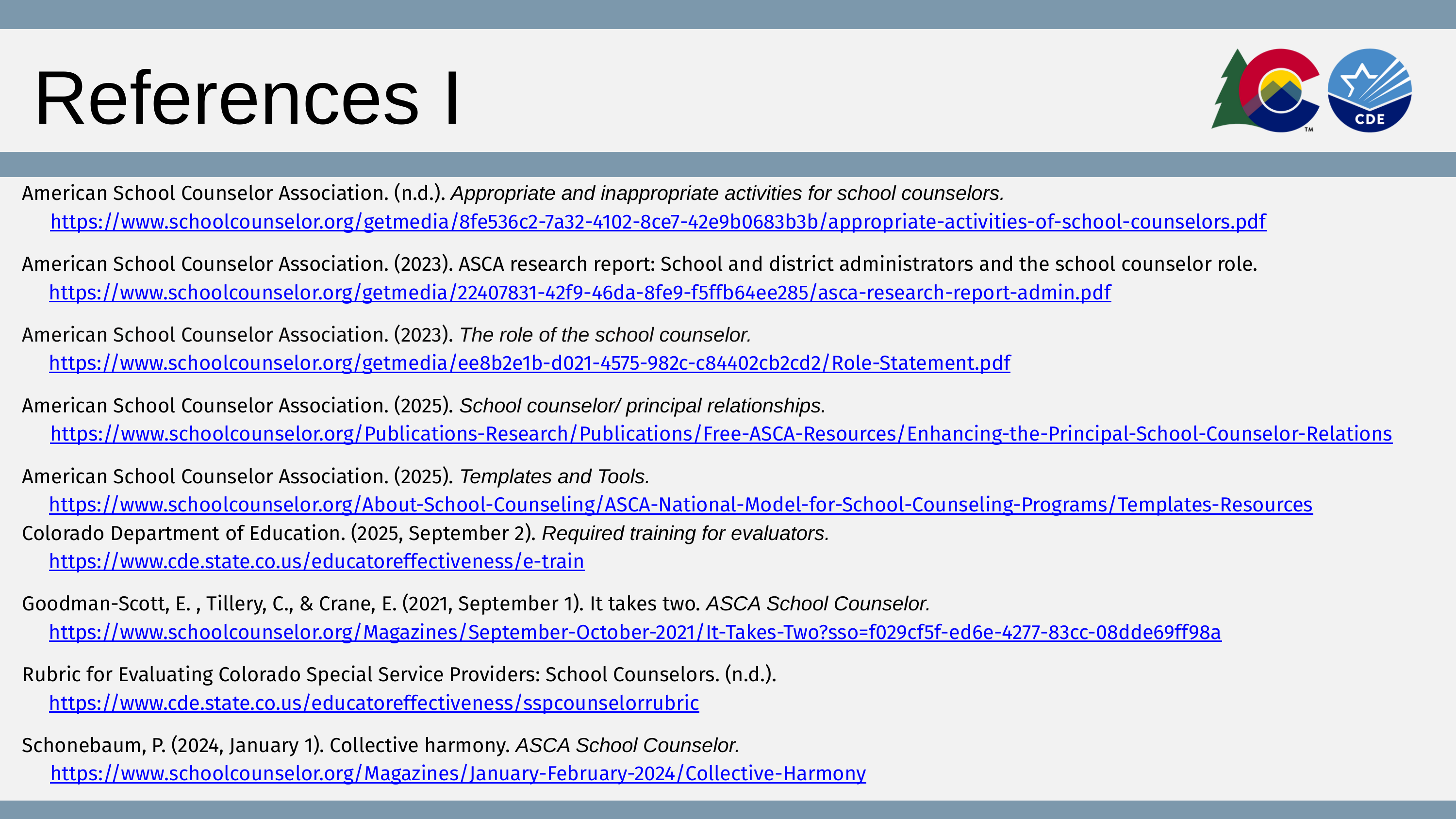

References I

American School Counselor Association. (n.d.). Appropriate and inappropriate activities for school counselors.
     https://www.schoolcounselor.org/getmedia/8fe536c2-7a32-4102-8ce7-42e9b0683b3b/appropriate-activities-of-school-counselors.pdf

American School Counselor Association. (2023). ASCA research report: School and district administrators and the school counselor role.
     https://www.schoolcounselor.org/getmedia/22407831-42f9-46da-8fe9-f5ffb64ee285/asca-research-report-admin.pdf

American School Counselor Association. (2023). The role of the school counselor.
     https://www.schoolcounselor.org/getmedia/ee8b2e1b-d021-4575-982c-c84402cb2cd2/Role-Statement.pdf

American School Counselor Association. (2025). School counselor/ principal relationships.
     https://www.schoolcounselor.org/Publications-Research/Publications/Free-ASCA-Resources/Enhancing-the-Principal-School-Counselor-Relations

American School Counselor Association. (2025). Templates and Tools.
     https://www.schoolcounselor.org/About-School-Counseling/ASCA-National-Model-for-School-Counseling-Programs/Templates-Resources
Colorado Department of Education. (2025, September 2). Required training for evaluators.
     https://www.cde.state.co.us/educatoreffectiveness/e-train

Goodman-Scott, E. , Tillery, C., & Crane, E. (2021, September 1). It takes two. ASCA School Counselor.
     https://www.schoolcounselor.org/Magazines/September-October-2021/It-Takes-Two?sso=f029cf5f-ed6e-4277-83cc-08dde69ff98a

Rubric for Evaluating Colorado Special Service Providers: School Counselors. (n.d.).
     https://www.cde.state.co.us/educatoreffectiveness/sspcounselorrubric

Schonebaum, P. (2024, January 1). Collective harmony. ASCA School Counselor.
     https://www.schoolcounselor.org/Magazines/January-February-2024/Collective-Harmony